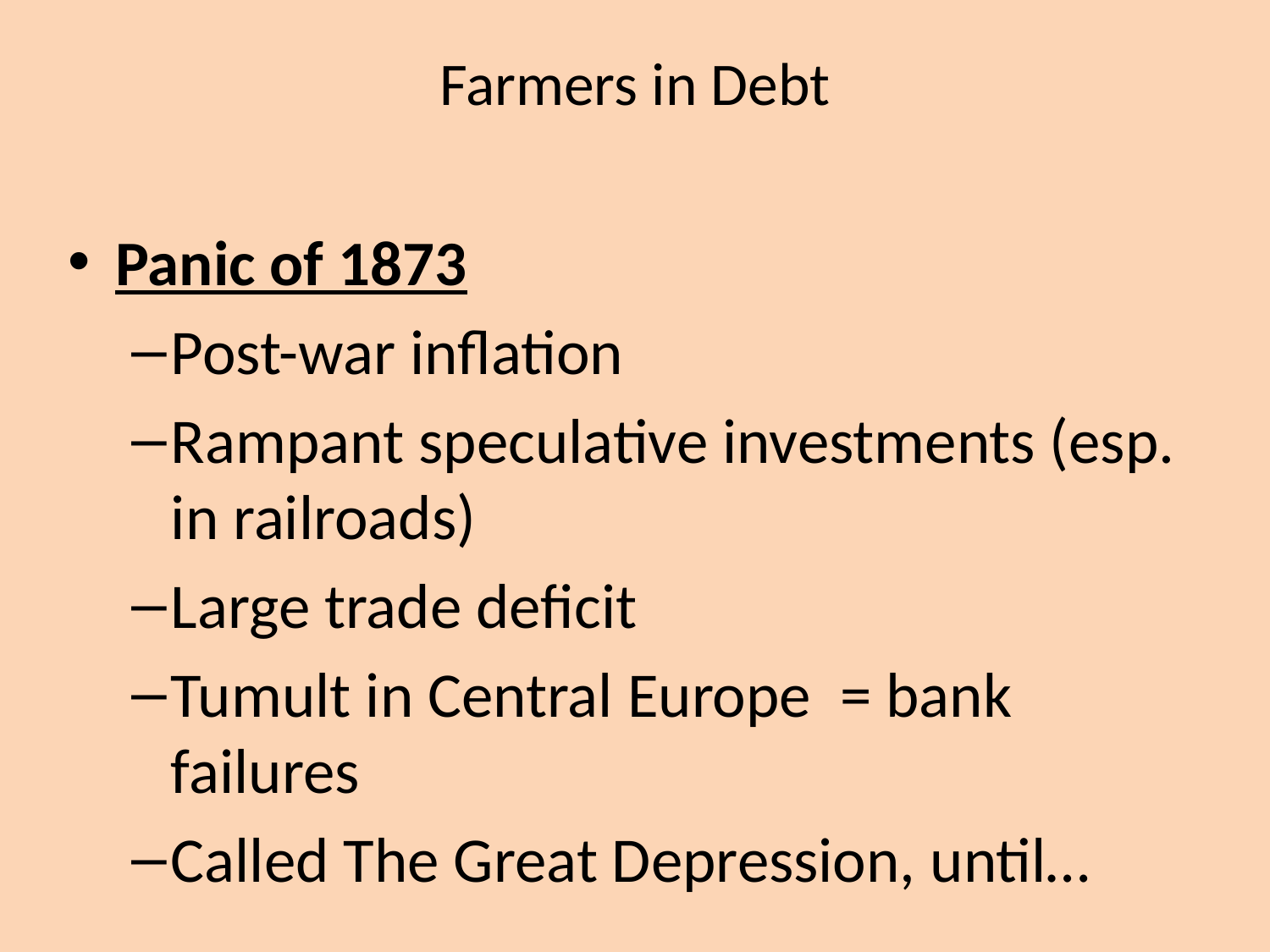

# Farmers in Debt
Panic of 1873
Post-war inflation
Rampant speculative investments (esp. in railroads)
Large trade deficit
Tumult in Central Europe  = bank failures
Called The Great Depression, until…